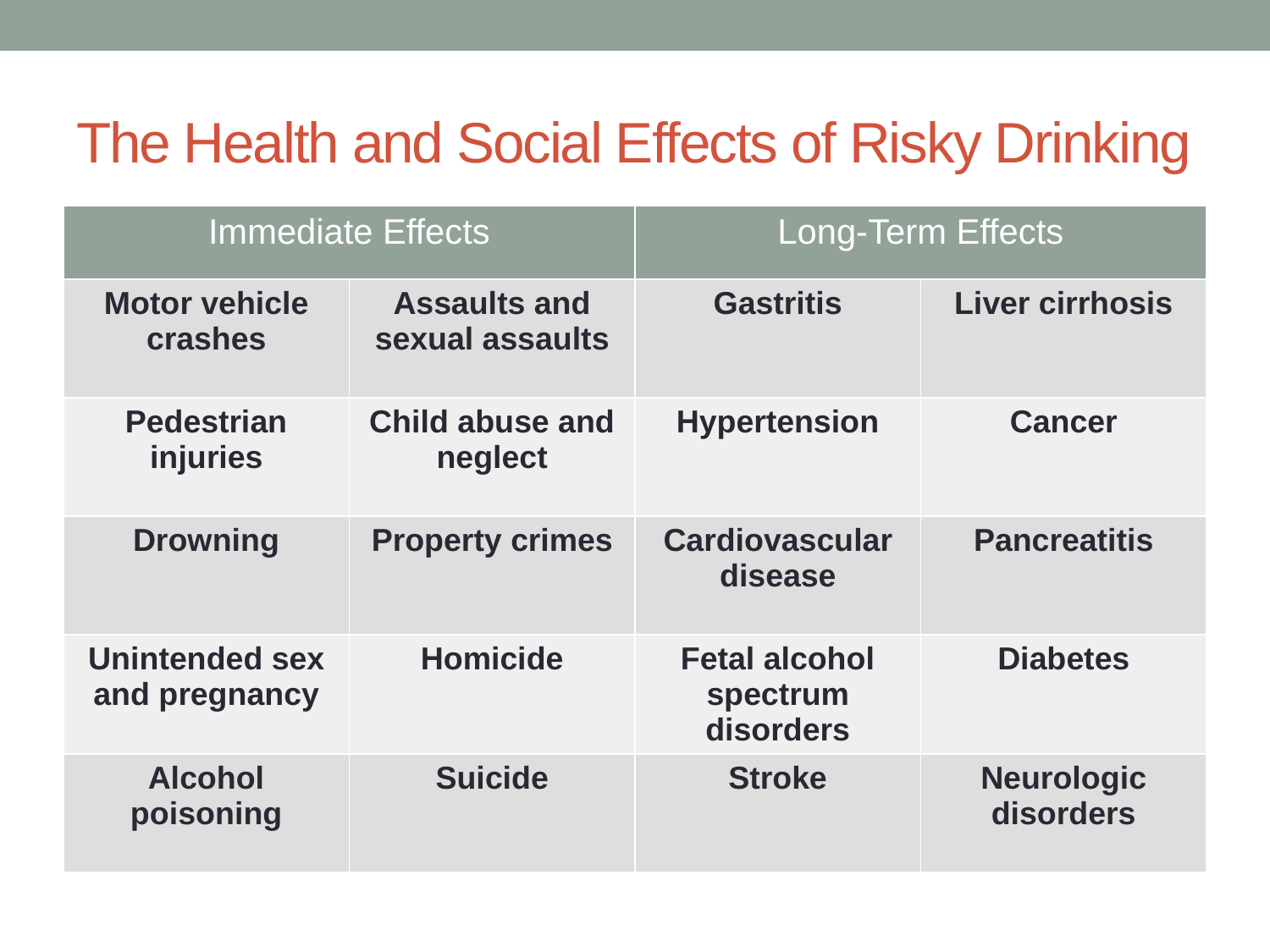

# The Health and Social Effects of Risky Drinking
| Immediate Effects |  | Long-Term Effects |  |
| --- | --- | --- | --- |
| Motor vehicle crashes | Assaults and sexual assaults | Gastritis | Liver cirrhosis |
| Pedestrian injuries | Child abuse and neglect | Hypertension | Cancer |
| Drowning | Property crimes | Cardiovascular disease | Pancreatitis |
| Unintended sex and pregnancy | Homicide | Fetal alcohol spectrum disorders | Diabetes |
| Alcohol poisoning | Suicide | Stroke | Neurologic disorders |